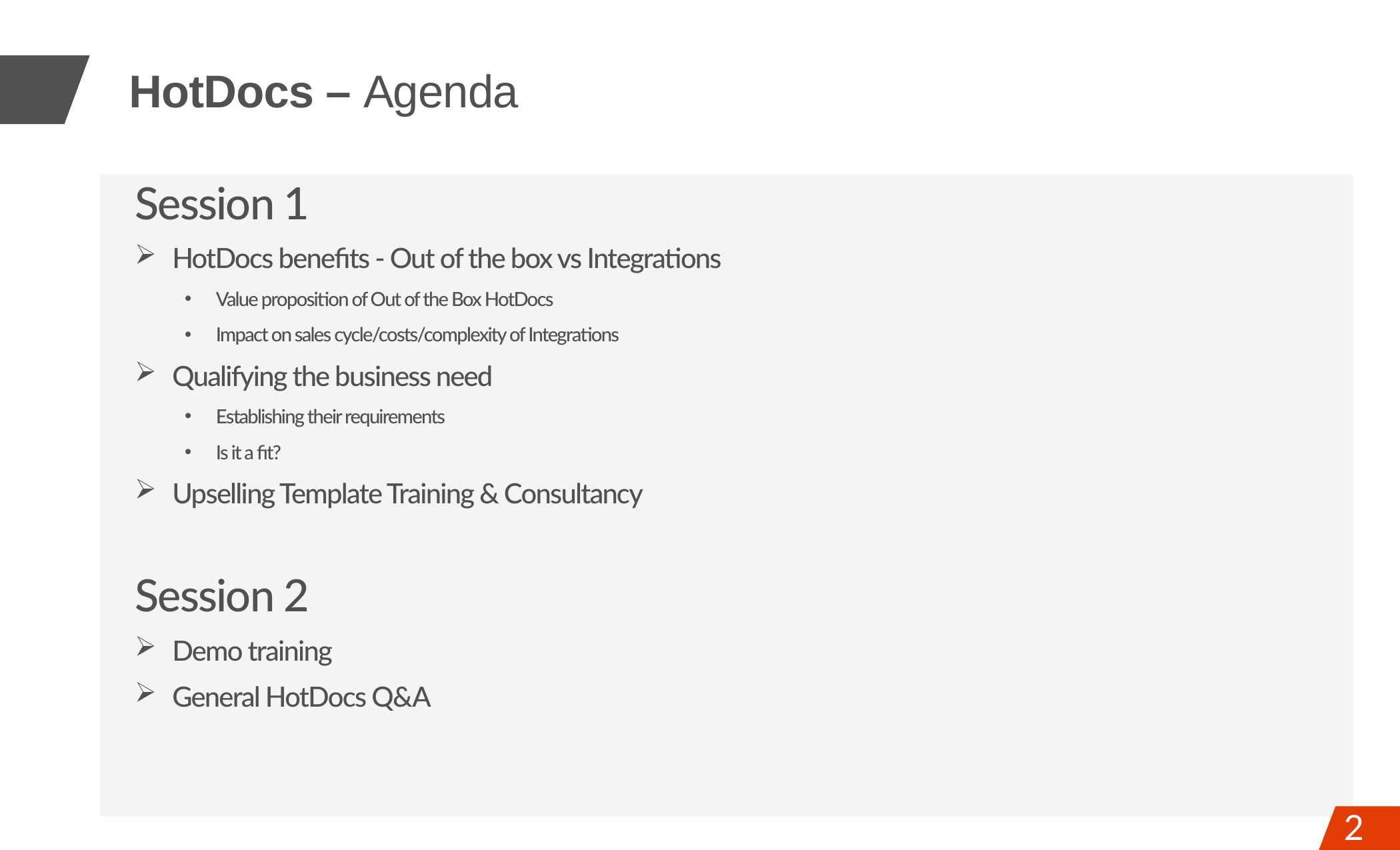

# HotDocs – Agenda
Session 1
HotDocs benefits - Out of the box vs Integrations
Value proposition of Out of the Box HotDocs
Impact on sales cycle/costs/complexity of Integrations
Qualifying the business need
Establishing their requirements
Is it a fit?
Upselling Template Training & Consultancy

Session 2
Demo training
General HotDocs Q&A

2